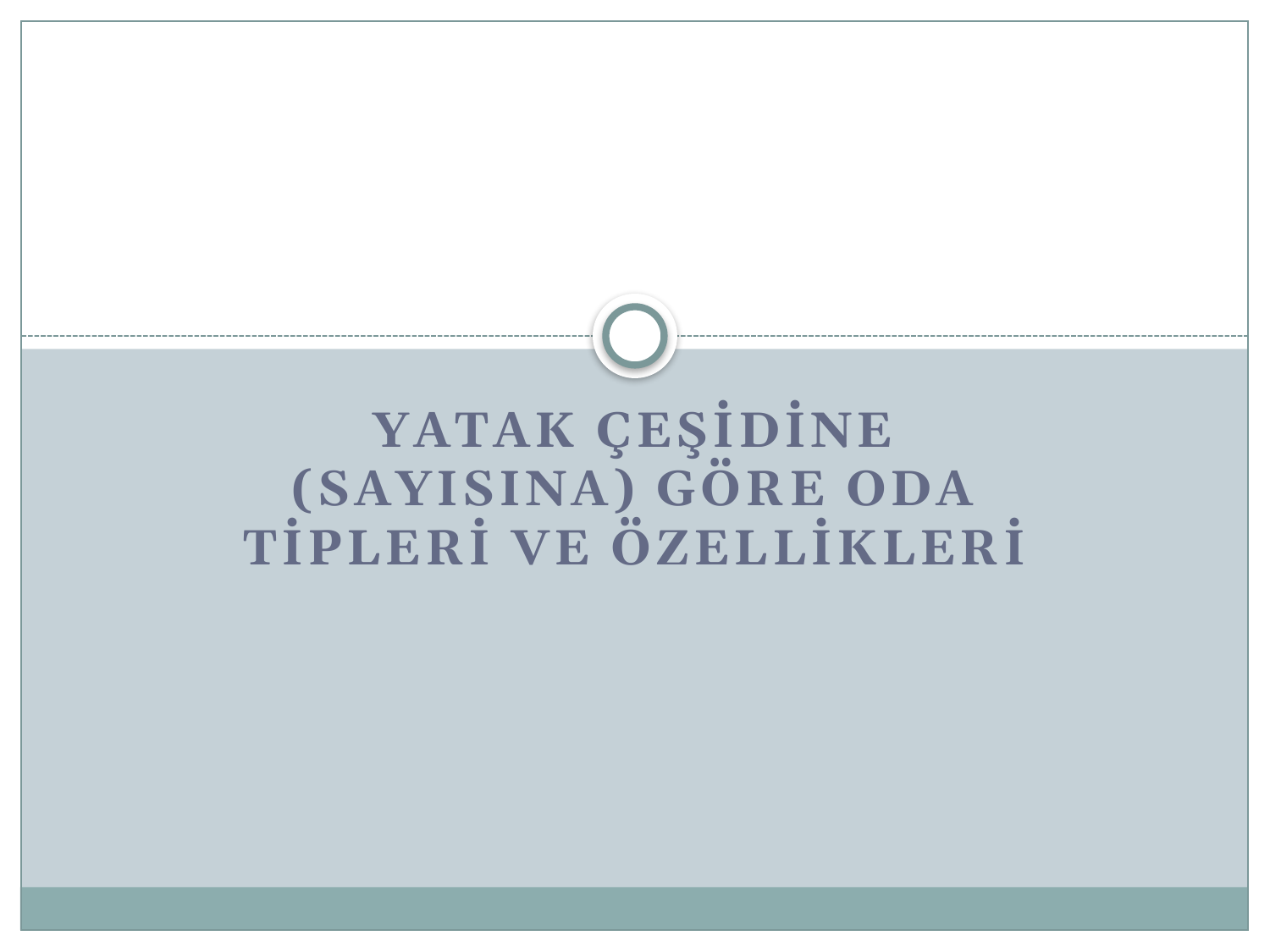

#
YATAK ÇEŞİDİNE (SAYISINA) GÖRE ODA TİPLERİ VE ÖZELLİKLERİ